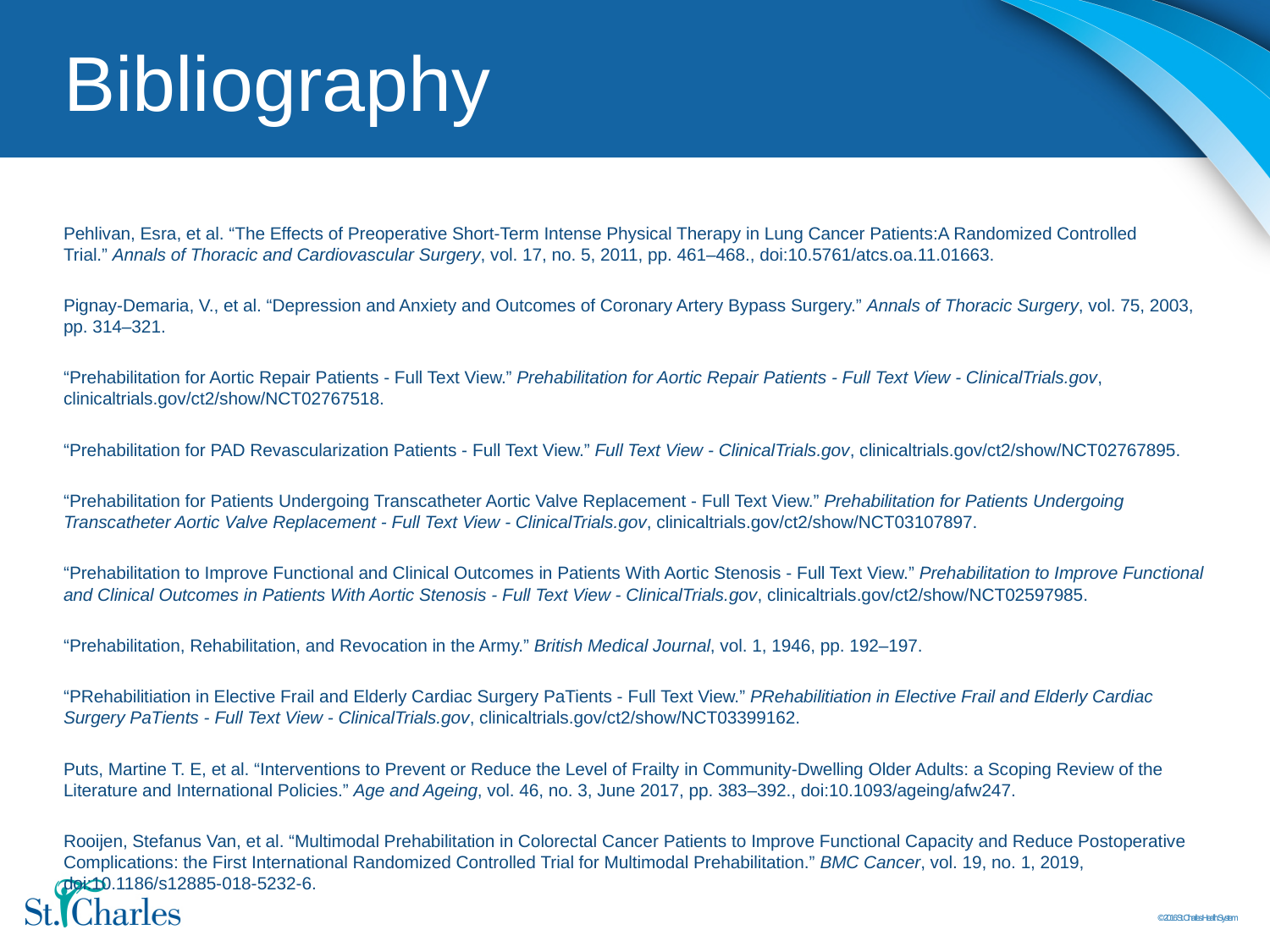

# Bibliography
Pehlivan, Esra, et al. “The Effects of Preoperative Short-Term Intense Physical Therapy in Lung Cancer Patients:A Randomized Controlled Trial.” Annals of Thoracic and Cardiovascular Surgery, vol. 17, no. 5, 2011, pp. 461–468., doi:10.5761/atcs.oa.11.01663.
Pignay-Demaria, V., et al. “Depression and Anxiety and Outcomes of Coronary Artery Bypass Surgery.” Annals of Thoracic Surgery, vol. 75, 2003, pp. 314–321.
“Prehabilitation for Aortic Repair Patients - Full Text View.” Prehabilitation for Aortic Repair Patients - Full Text View - ClinicalTrials.gov, clinicaltrials.gov/ct2/show/NCT02767518.
“Prehabilitation for PAD Revascularization Patients - Full Text View.” Full Text View - ClinicalTrials.gov, clinicaltrials.gov/ct2/show/NCT02767895.
“Prehabilitation for Patients Undergoing Transcatheter Aortic Valve Replacement - Full Text View.” Prehabilitation for Patients Undergoing Transcatheter Aortic Valve Replacement - Full Text View - ClinicalTrials.gov, clinicaltrials.gov/ct2/show/NCT03107897.
“Prehabilitation to Improve Functional and Clinical Outcomes in Patients With Aortic Stenosis - Full Text View.” Prehabilitation to Improve Functional and Clinical Outcomes in Patients With Aortic Stenosis - Full Text View - ClinicalTrials.gov, clinicaltrials.gov/ct2/show/NCT02597985.
“Prehabilitation, Rehabilitation, and Revocation in the Army.” British Medical Journal, vol. 1, 1946, pp. 192–197.
“PRehabilitiation in Elective Frail and Elderly Cardiac Surgery PaTients - Full Text View.” PRehabilitiation in Elective Frail and Elderly Cardiac Surgery PaTients - Full Text View - ClinicalTrials.gov, clinicaltrials.gov/ct2/show/NCT03399162.
Puts, Martine T. E, et al. “Interventions to Prevent or Reduce the Level of Frailty in Community-Dwelling Older Adults: a Scoping Review of the Literature and International Policies.” Age and Ageing, vol. 46, no. 3, June 2017, pp. 383–392., doi:10.1093/ageing/afw247.
Rooijen, Stefanus Van, et al. “Multimodal Prehabilitation in Colorectal Cancer Patients to Improve Functional Capacity and Reduce Postoperative Complications: the First International Randomized Controlled Trial for Multimodal Prehabilitation.” BMC Cancer, vol. 19, no. 1, 2019, doi:10.1186/s12885-018-5232-6.